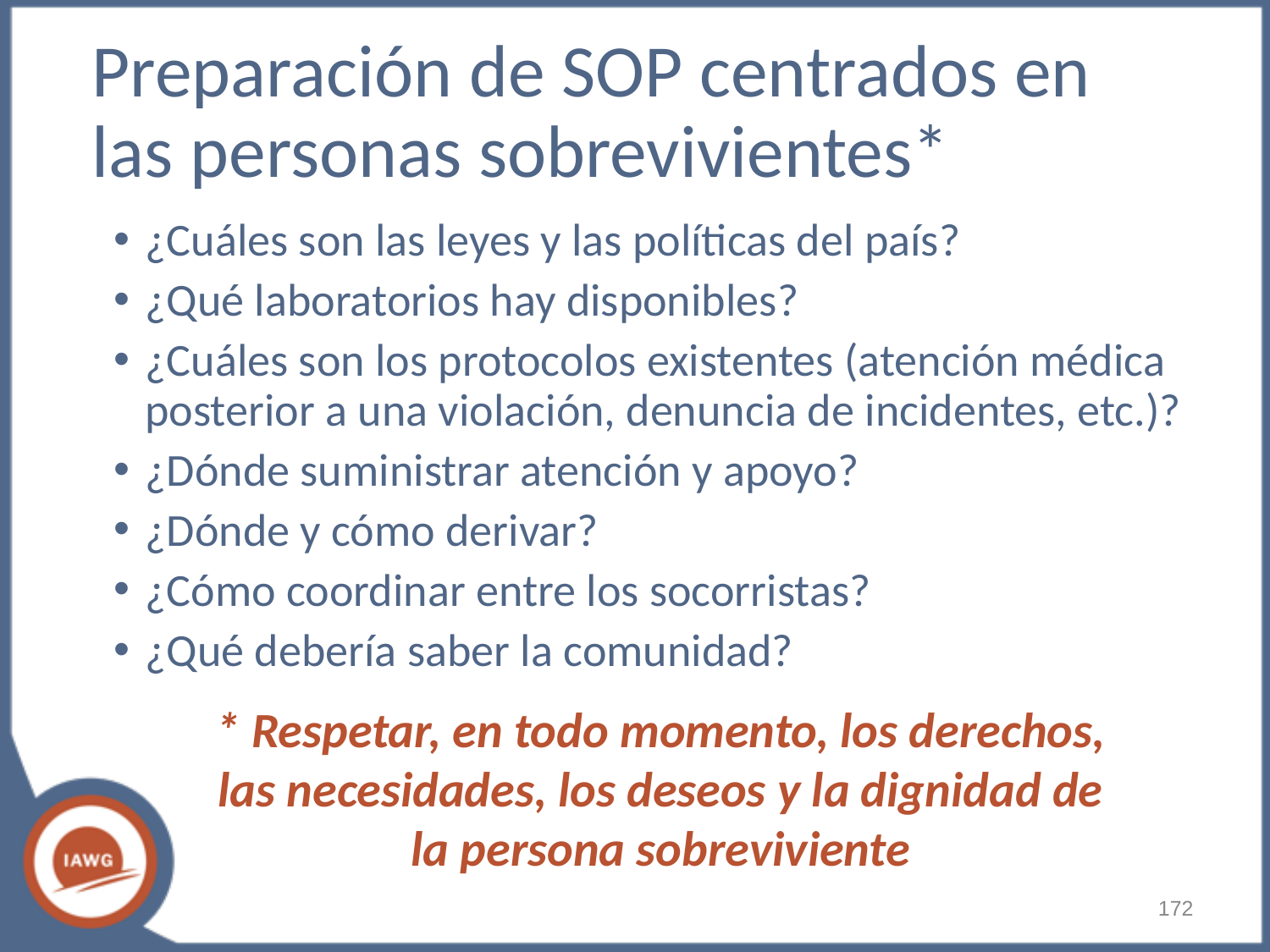

# Preparación de SOP centrados en las personas sobrevivientes*
¿Cuáles son las leyes y las políticas del país?
¿Qué laboratorios hay disponibles?
¿Cuáles son los protocolos existentes (atención médica posterior a una violación, denuncia de incidentes, etc.)?
¿Dónde suministrar atención y apoyo?
¿Dónde y cómo derivar?
¿Cómo coordinar entre los socorristas?
¿Qué debería saber la comunidad?
* Respetar, en todo momento, los derechos, las necesidades, los deseos y la dignidad de la persona sobreviviente
172